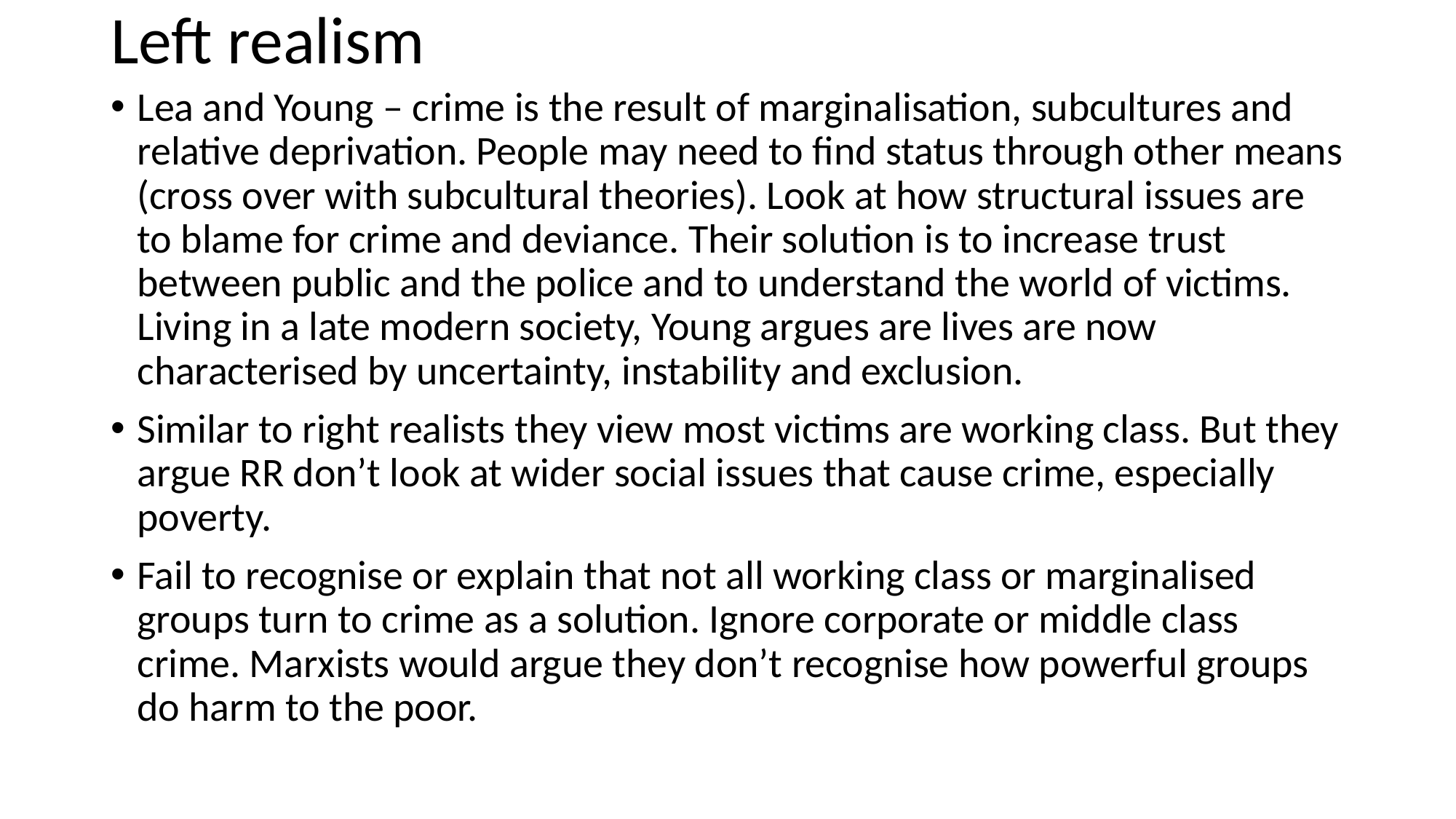

# Left realism
Lea and Young – crime is the result of marginalisation, subcultures and relative deprivation. People may need to find status through other means (cross over with subcultural theories). Look at how structural issues are to blame for crime and deviance. Their solution is to increase trust between public and the police and to understand the world of victims. Living in a late modern society, Young argues are lives are now characterised by uncertainty, instability and exclusion.
Similar to right realists they view most victims are working class. But they argue RR don’t look at wider social issues that cause crime, especially poverty.
Fail to recognise or explain that not all working class or marginalised groups turn to crime as a solution. Ignore corporate or middle class crime. Marxists would argue they don’t recognise how powerful groups do harm to the poor.